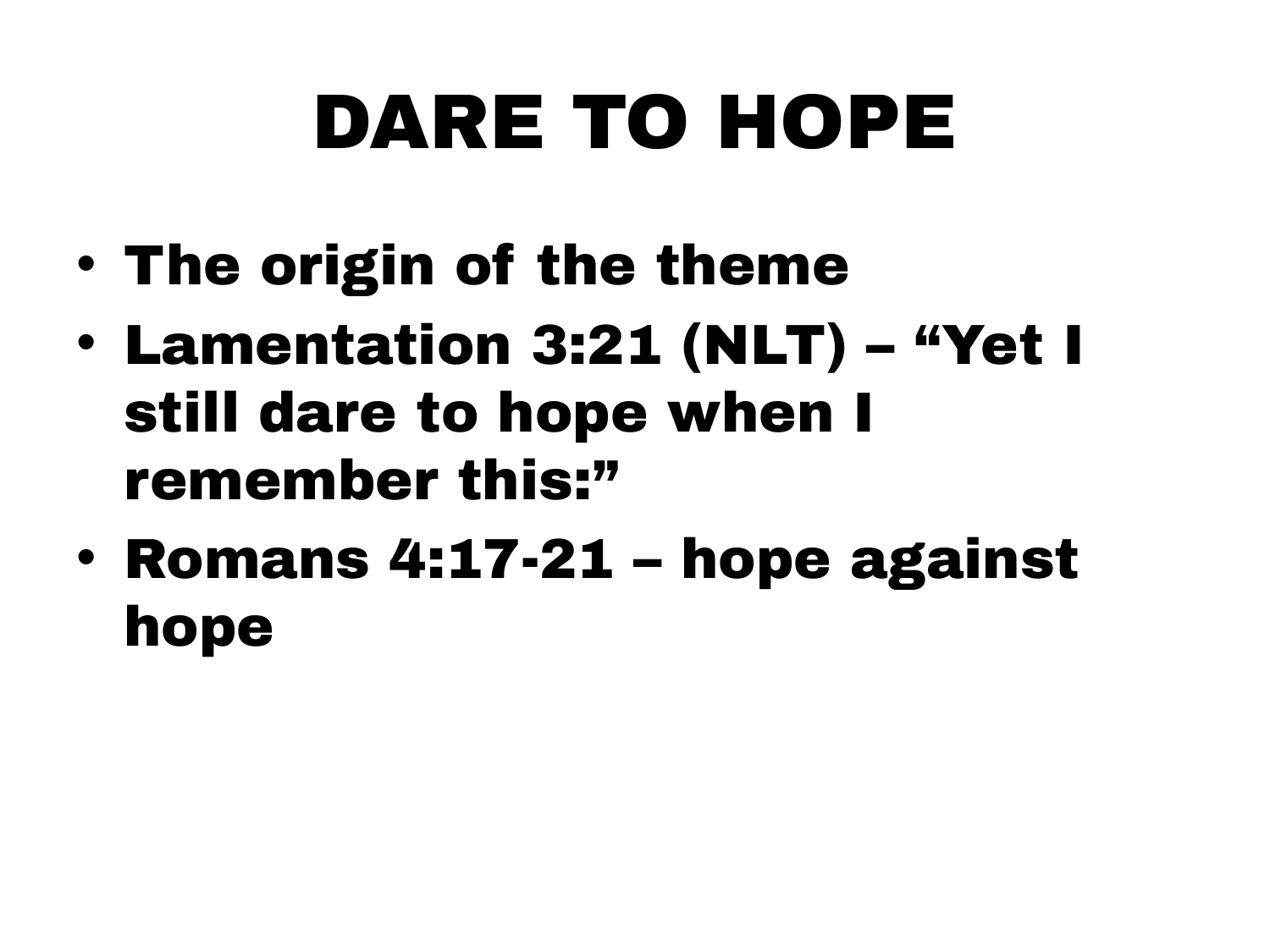

# DARE TO HOPE
The origin of the theme
Lamentation 3:21 (NLT) – “Yet I still dare to hope when I remember this:”
Romans 4:17-21 – hope against hope